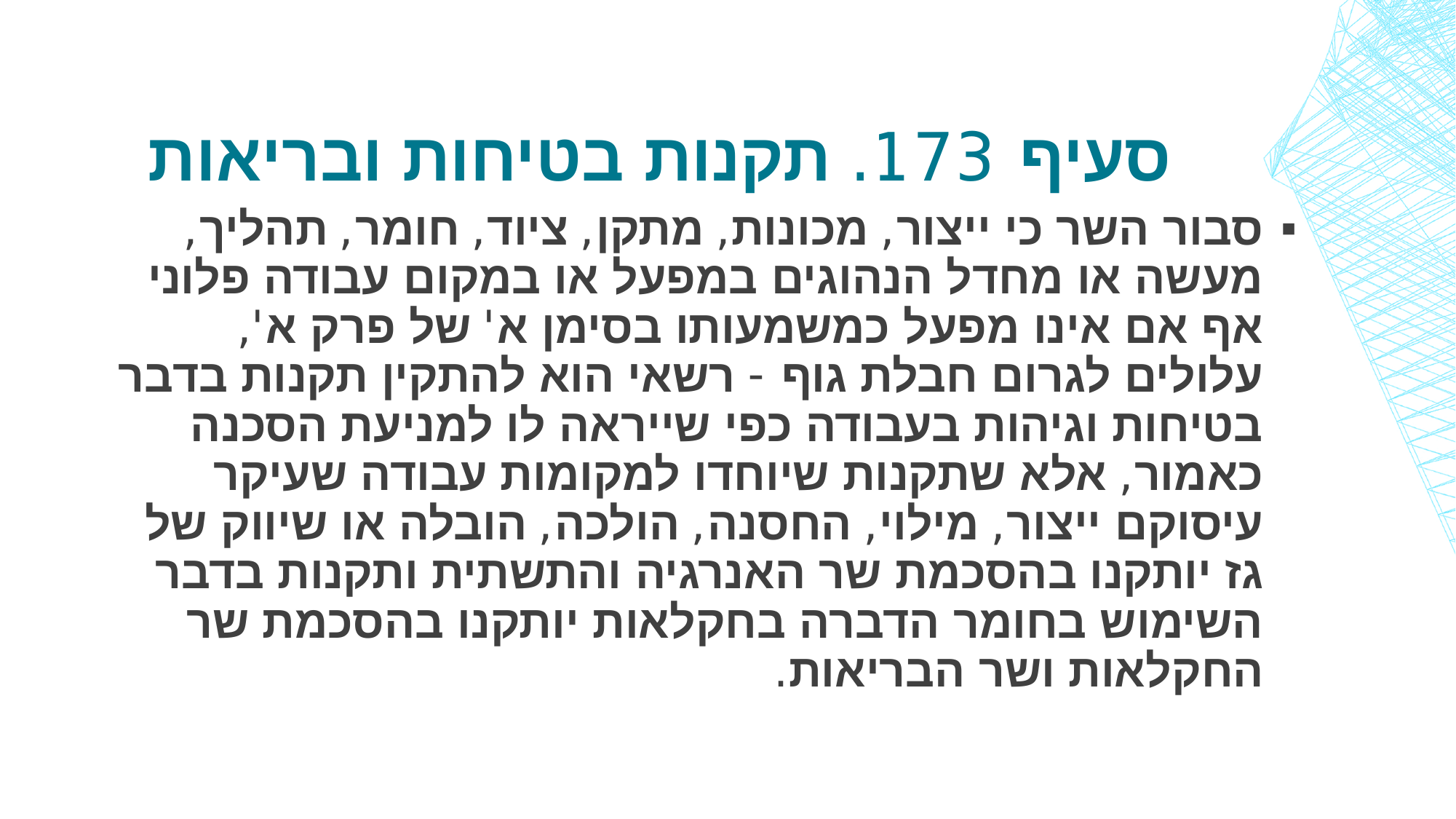

# סעיף 173. תקנות בטיחות ובריאות
סבור השר כי ייצור, מכונות, מתקן, ציוד, חומר, תהליך, מעשה או מחדל הנהוגים במפעל או במקום עבודה פלוני אף אם אינו מפעל כמשמעותו בסימן א' של פרק א', עלולים לגרום חבלת גוף - רשאי הוא להתקין תקנות בדבר בטיחות וגיהות בעבודה כפי שייראה לו למניעת הסכנה כאמור, אלא שתקנות שיוחדו למקומות עבודה שעיקר עיסוקם ייצור, מילוי, החסנה, הולכה, הובלה או שיווק של גז יותקנו בהסכמת שר האנרגיה והתשתית ותקנות בדבר השימוש בחומר הדברה בחקלאות יותקנו בהסכמת שר החקלאות ושר הבריאות.